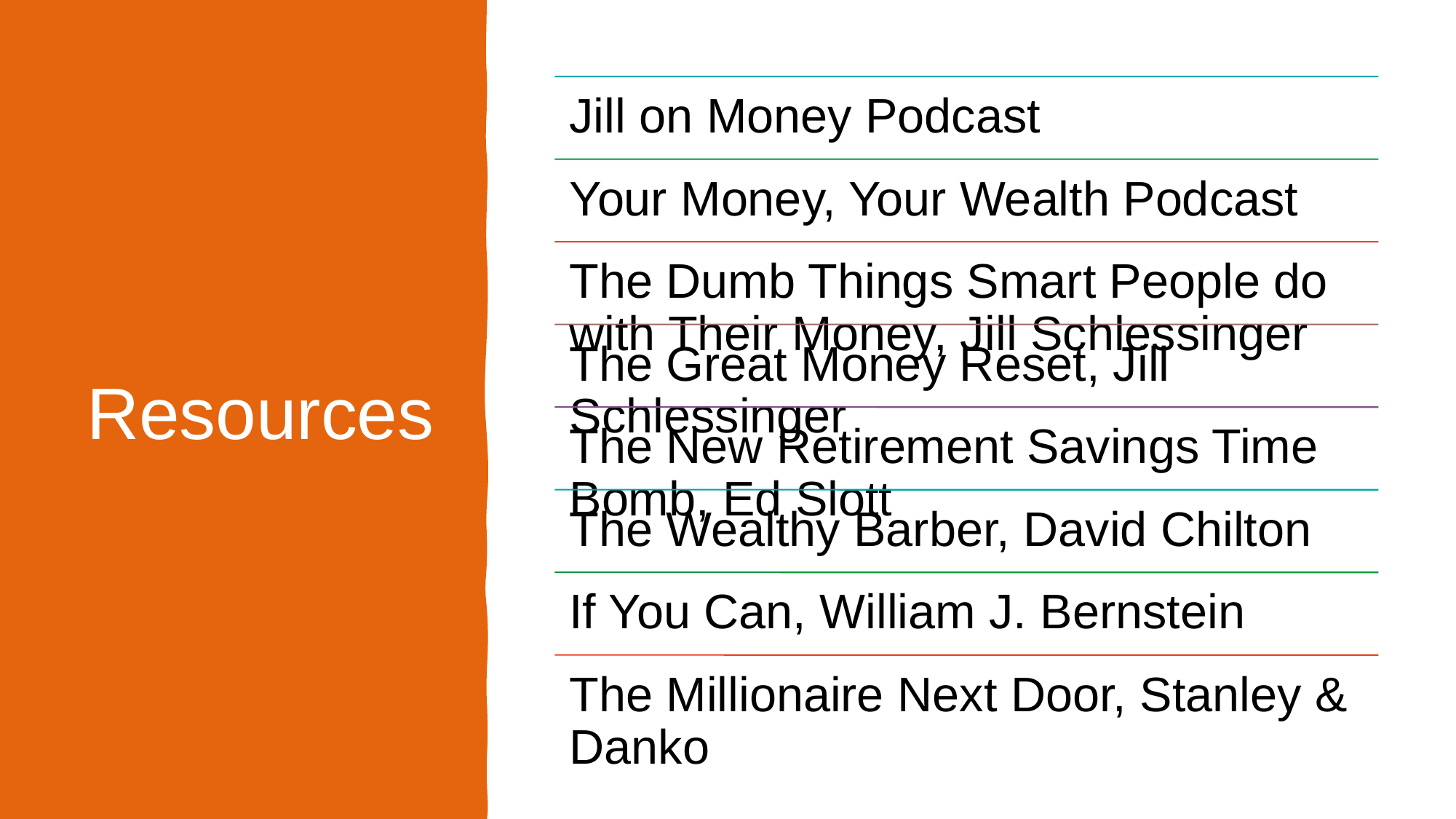

Jill on Money Podcast
Your Money, Your Wealth Podcast
The Dumb Things Smart People do with Their Money, Jill Schlessinger
The Great Money Reset, Jill Schlessinger
The New Retirement Savings Time Bomb, Ed Slott
The Wealthy Barber, David Chilton
If You Can, William J. Bernstein
The Millionaire Next Door, Stanley & Danko
# Resources